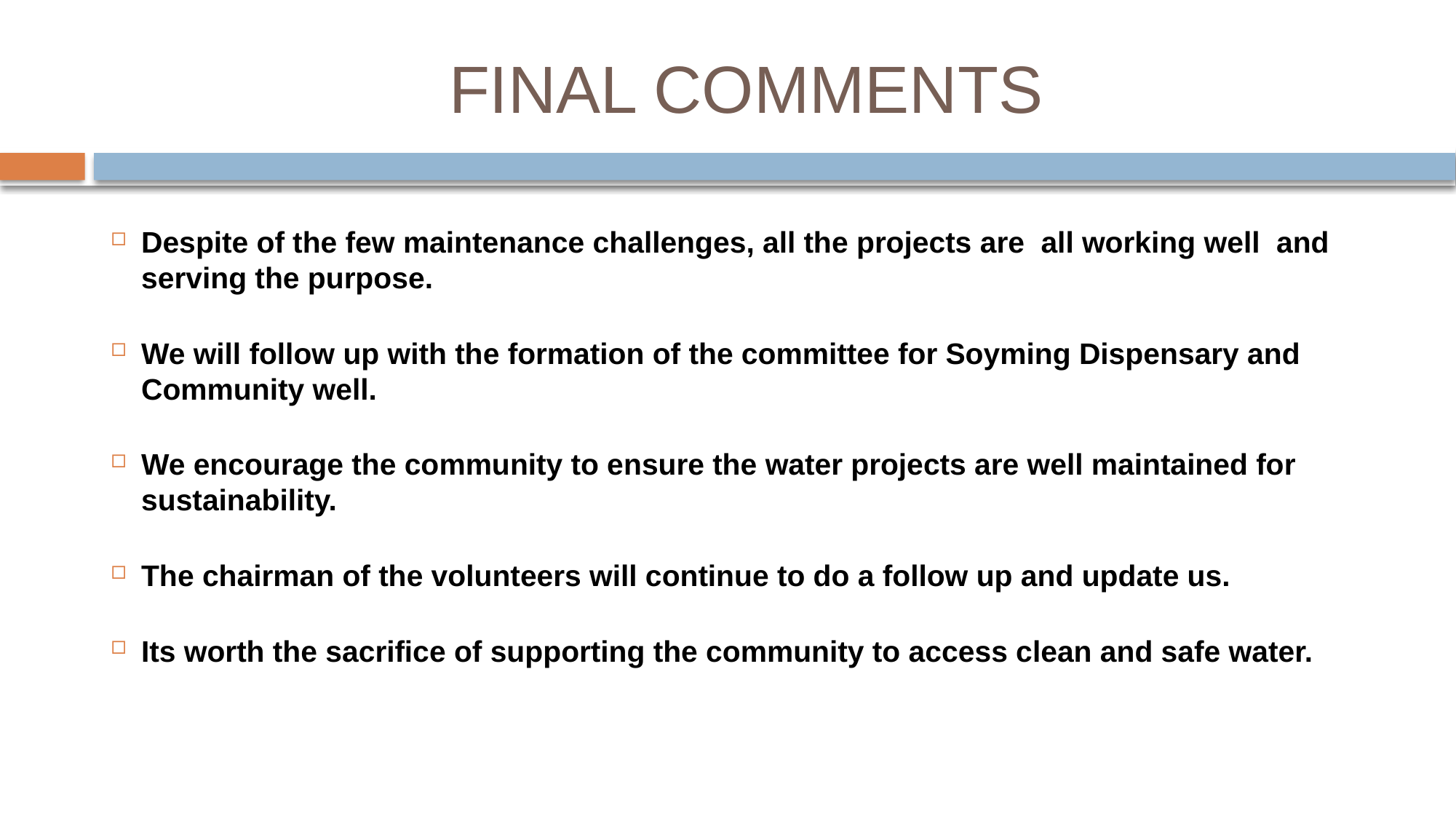

# FINAL COMMENTS
Despite of the few maintenance challenges, all the projects are  all working well  and serving the purpose.

We will follow up with the formation of the committee for Soyming Dispensary and Community well.

We encourage the community to ensure the water projects are well maintained for sustainability.

The chairman of the volunteers will continue to do a follow up and update us.

Its worth the sacrifice of supporting the community to access clean and safe water.